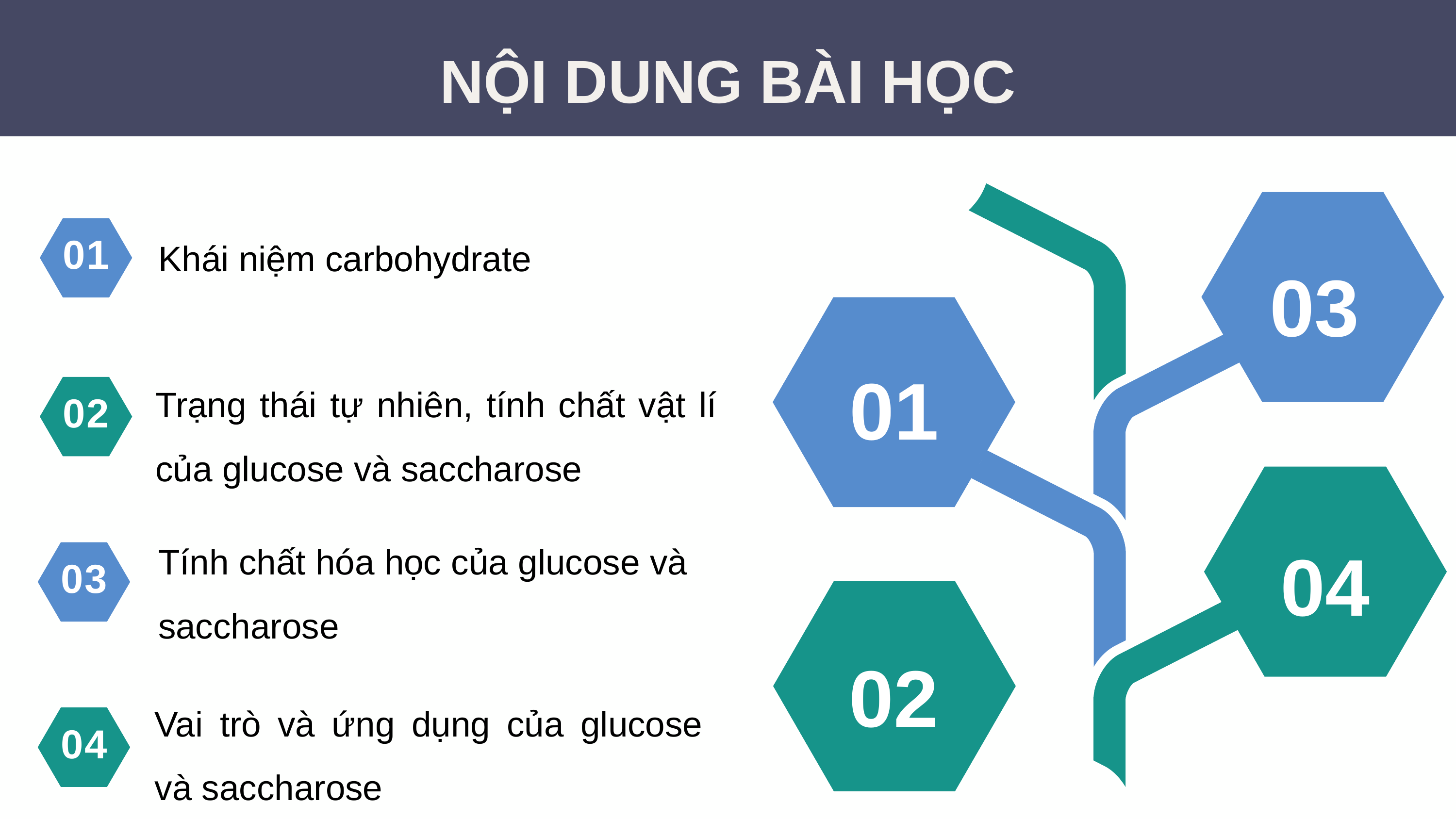

NỘI DUNG BÀI HỌC

03

01

04

02

01
Khái niệm carbohydrate
Trạng thái tự nhiên, tính chất vật lí của glucose và saccharose

02
Tính chất hóa học của glucose và saccharose

03
Vai trò và ứng dụng của glucose và saccharose

04